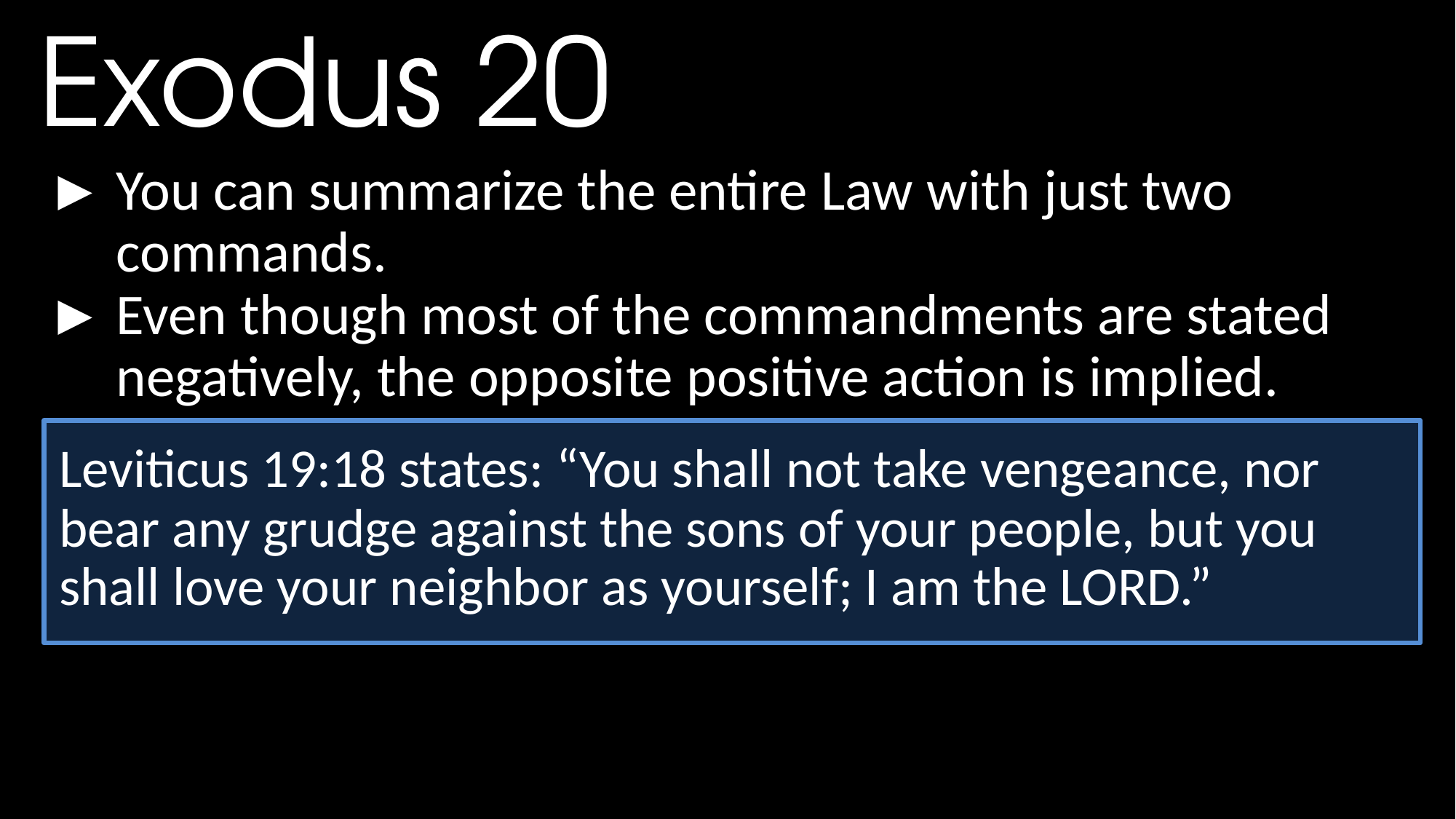

Exodus 20
►	You can summarize the entire Law with just two commands.
►	Even though most of the commandments are stated negatively, the opposite positive action is implied.

Leviticus 19:18 states: “You shall not take vengeance, nor bear any grudge against the sons of your people, but you shall love your neighbor as yourself; I am the LORD.”